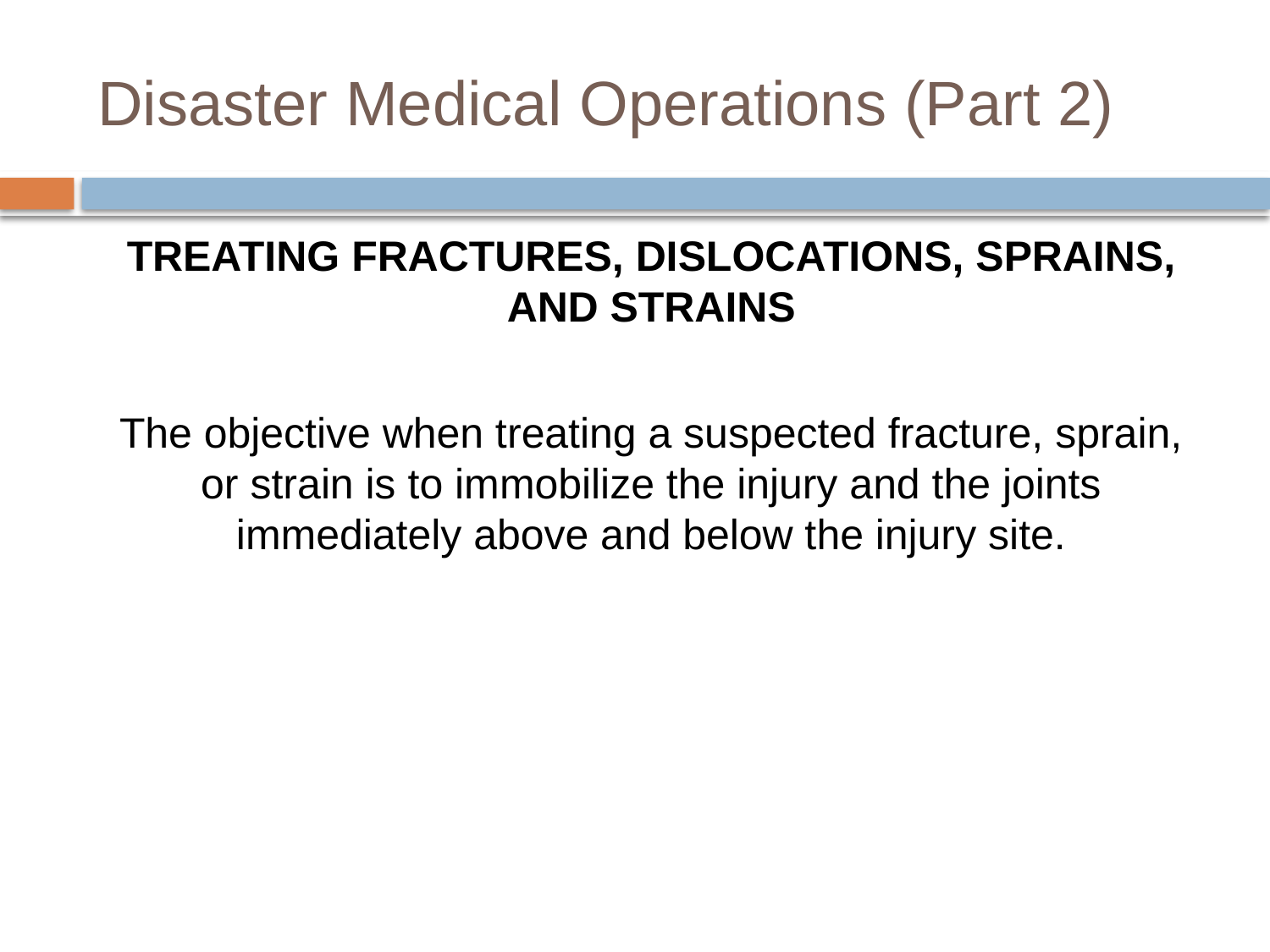

# Disaster Medical Operations (Part 2)
Treating Fractures, Dislocations, Sprains, and Strains

The objective when treating a suspected fracture, sprain, or strain is to immobilize the injury and the joints immediately above and below the injury site.